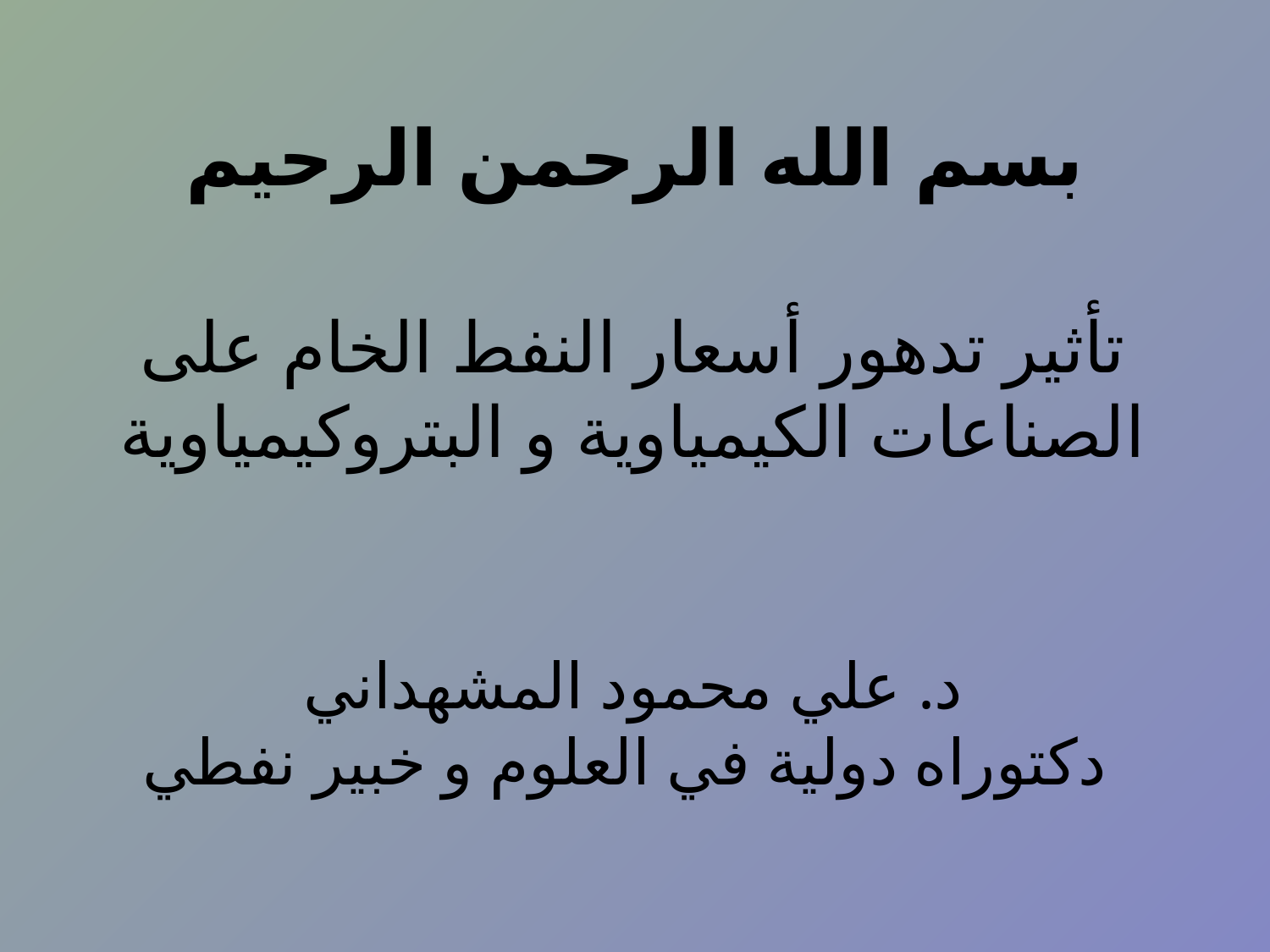

# بسم الله الرحمن الرحيم
تأثير تدهور أسعار النفط الخام على الصناعات الكيمياوية و البتروكيمياوية
د. علي محمود المشهداني
دكتوراه دولية في العلوم و خبير نفطي